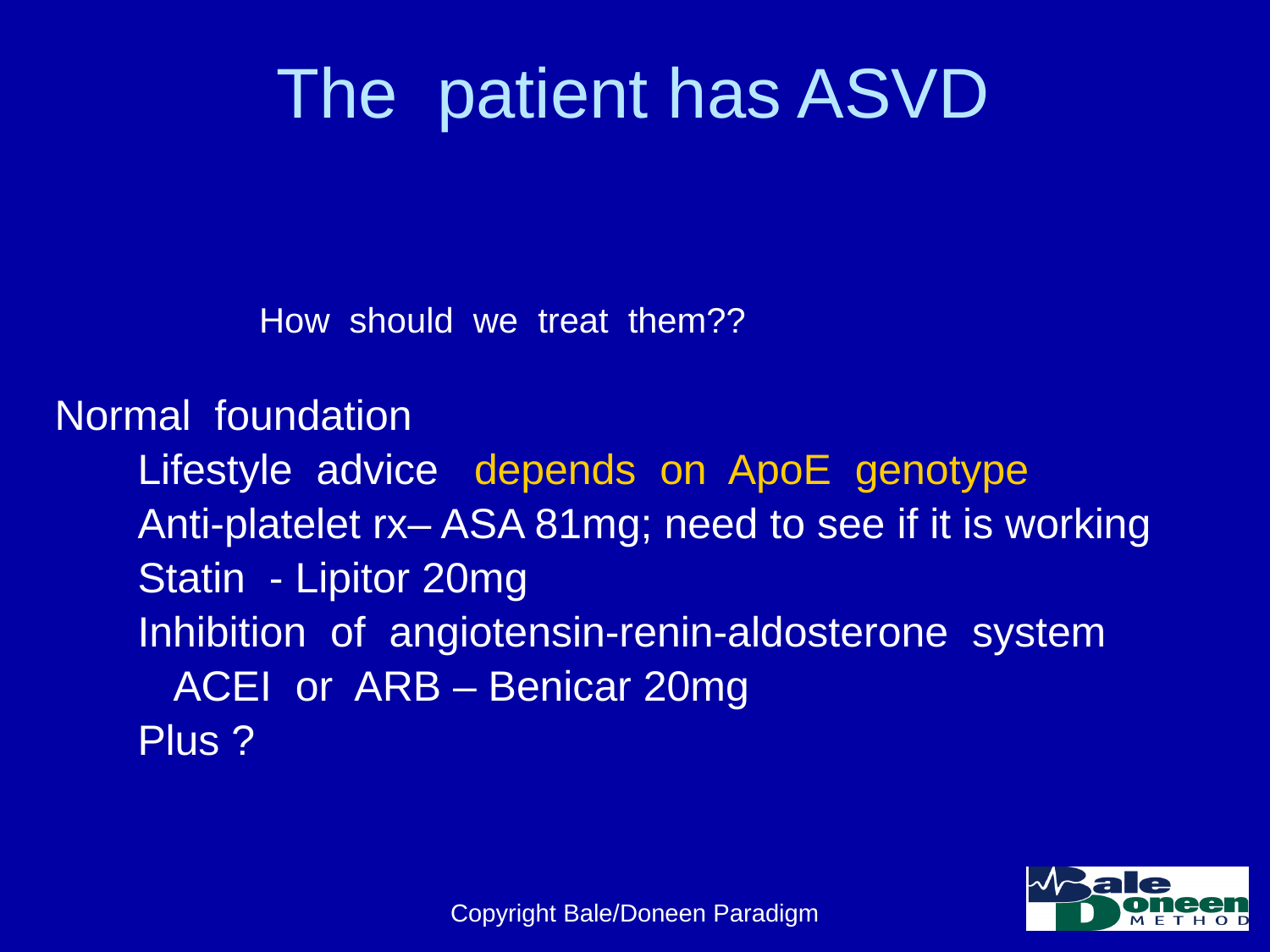

# The  patient has ASVD
                     How  should  we  treat  them??

Normal  foundation
       Lifestyle  advice   depends  on  ApoE  genotype
       Anti-platelet rx– ASA 81mg; need to see if it is working
       Statin  - Lipitor 20mg
       Inhibition  of  angiotensin-renin-aldosterone  system
          ACEI  or  ARB – Benicar 20mg
       Plus ?

Copyright Bale/Doneen Paradigm